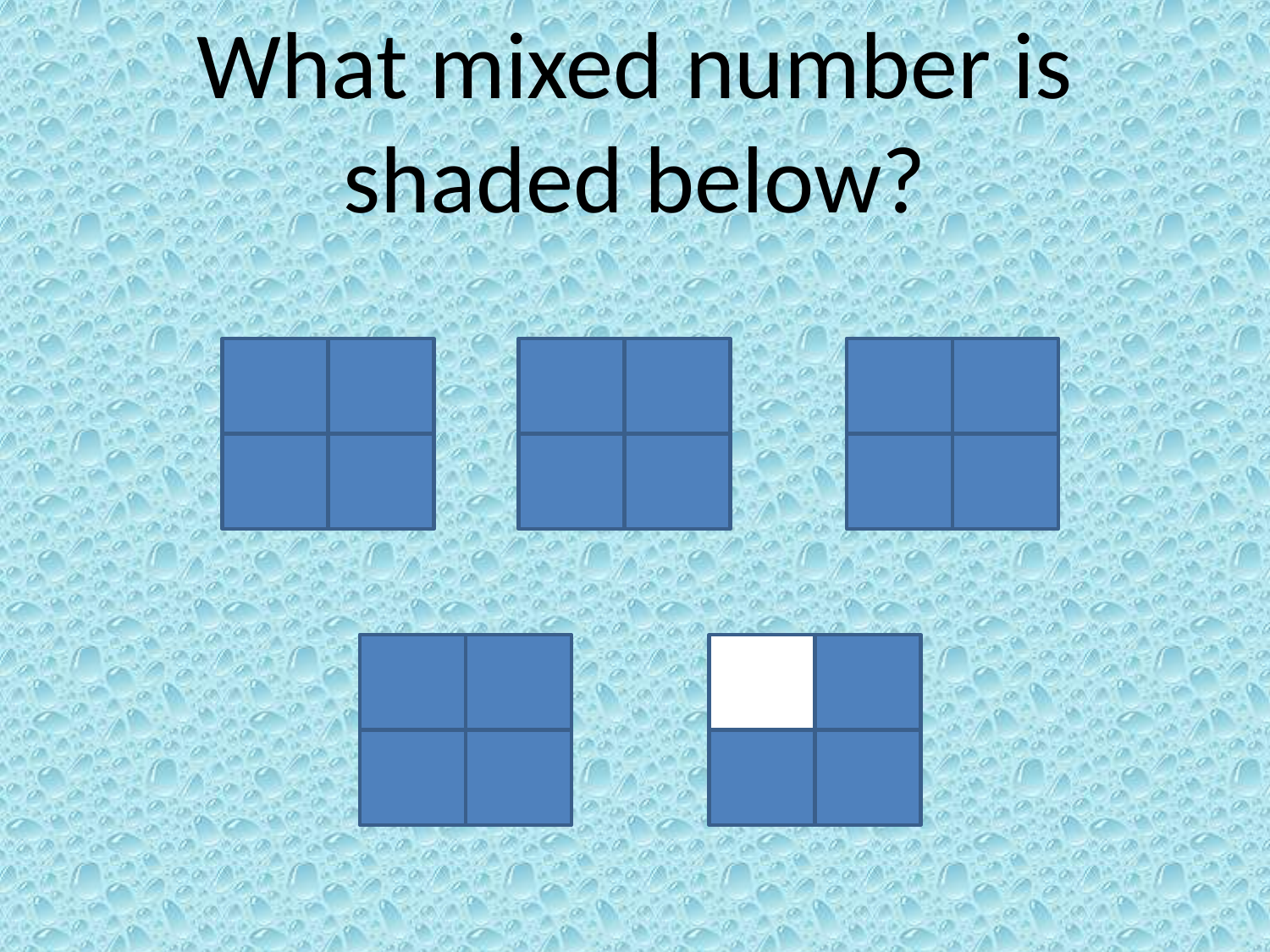

# What mixed number is shaded below?